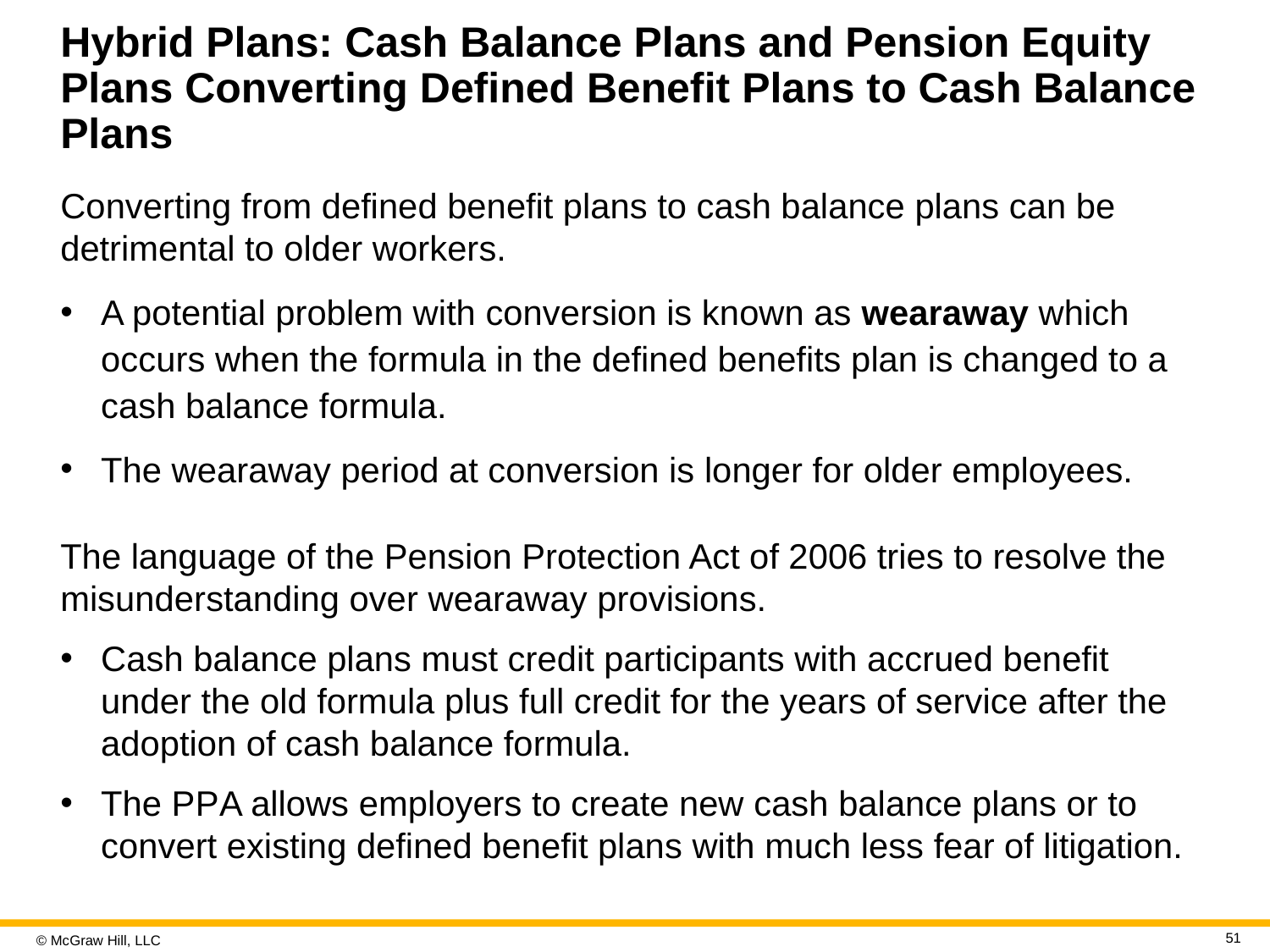

# Hybrid Plans: Cash Balance Plans and Pension Equity Plans Converting Defined Benefit Plans to Cash Balance Plans
Converting from defined benefit plans to cash balance plans can be detrimental to older workers.
A potential problem with conversion is known as wearaway which occurs when the formula in the defined benefits plan is changed to a cash balance formula.
The wearaway period at conversion is longer for older employees.
The language of the Pension Protection Act of 2006 tries to resolve the misunderstanding over wearaway provisions.
Cash balance plans must credit participants with accrued benefit under the old formula plus full credit for the years of service after the adoption of cash balance formula.
The P P A allows employers to create new cash balance plans or to convert existing defined benefit plans with much less fear of litigation.
51